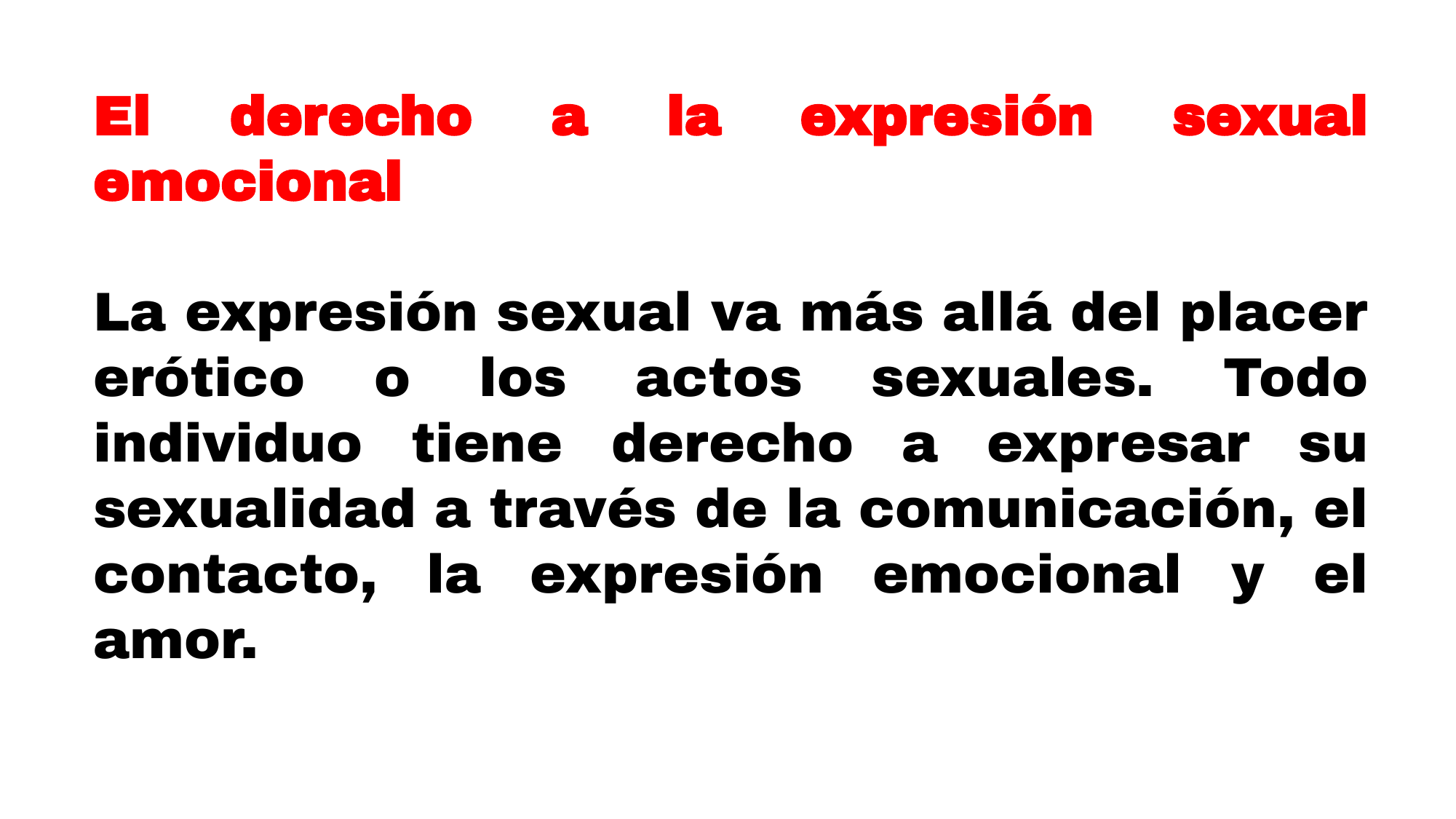

El derecho a la expresión sexual emocional

La expresión sexual va más allá del placer erótico o los actos sexuales. Todo individuo tiene derecho a expresar su sexualidad a través de la comunicación, el contacto, la expresión emocional y el amor.